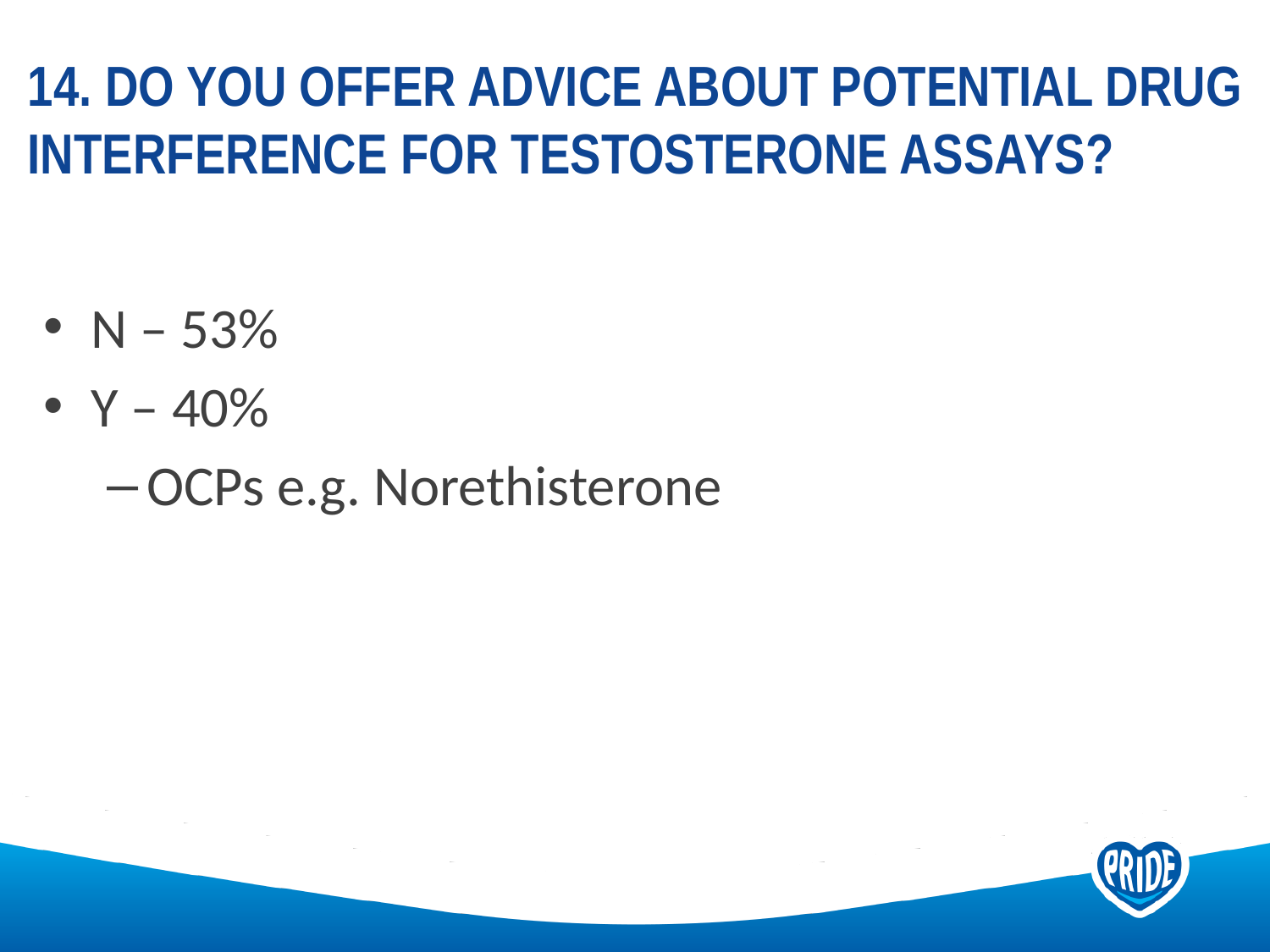

# 14. Do you offer advice about potential drug interference for testosterone assays?

N – 53%
Y – 40%
OCPs e.g. Norethisterone